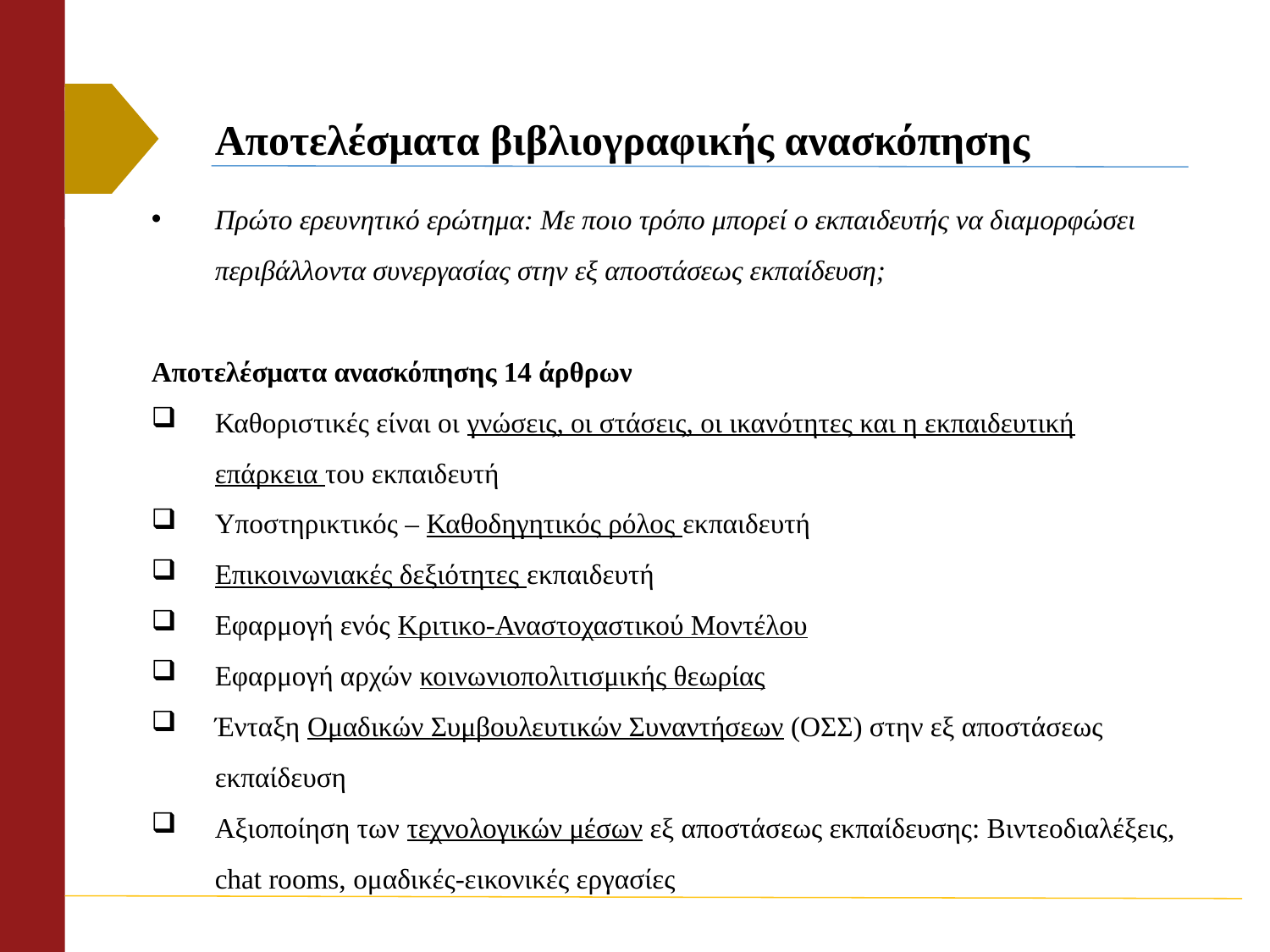

# Αποτελέσματα βιβλιογραφικής ανασκόπησης
Πρώτο ερευνητικό ερώτημα: Με ποιο τρόπο μπορεί ο εκπαιδευτής να διαμορφώσει περιβάλλοντα συνεργασίας στην εξ αποστάσεως εκπαίδευση;

Αποτελέσματα ανασκόπησης 14 άρθρων
Καθοριστικές είναι οι γνώσεις, οι στάσεις, οι ικανότητες και η εκπαιδευτική επάρκεια του εκπαιδευτή
Υποστηρικτικός – Καθοδηγητικός ρόλος εκπαιδευτή
Επικοινωνιακές δεξιότητες εκπαιδευτή
Εφαρμογή ενός Κριτικο-Αναστοχαστικού Μοντέλου
Εφαρμογή αρχών κοινωνιοπολιτισμικής θεωρίας
Ένταξη Ομαδικών Συμβουλευτικών Συναντήσεων (ΟΣΣ) στην εξ αποστάσεως εκπαίδευση
Αξιοποίηση των τεχνολογικών μέσων εξ αποστάσεως εκπαίδευσης: Βιντεοδιαλέξεις, chat rooms, ομαδικές-εικονικές εργασίες